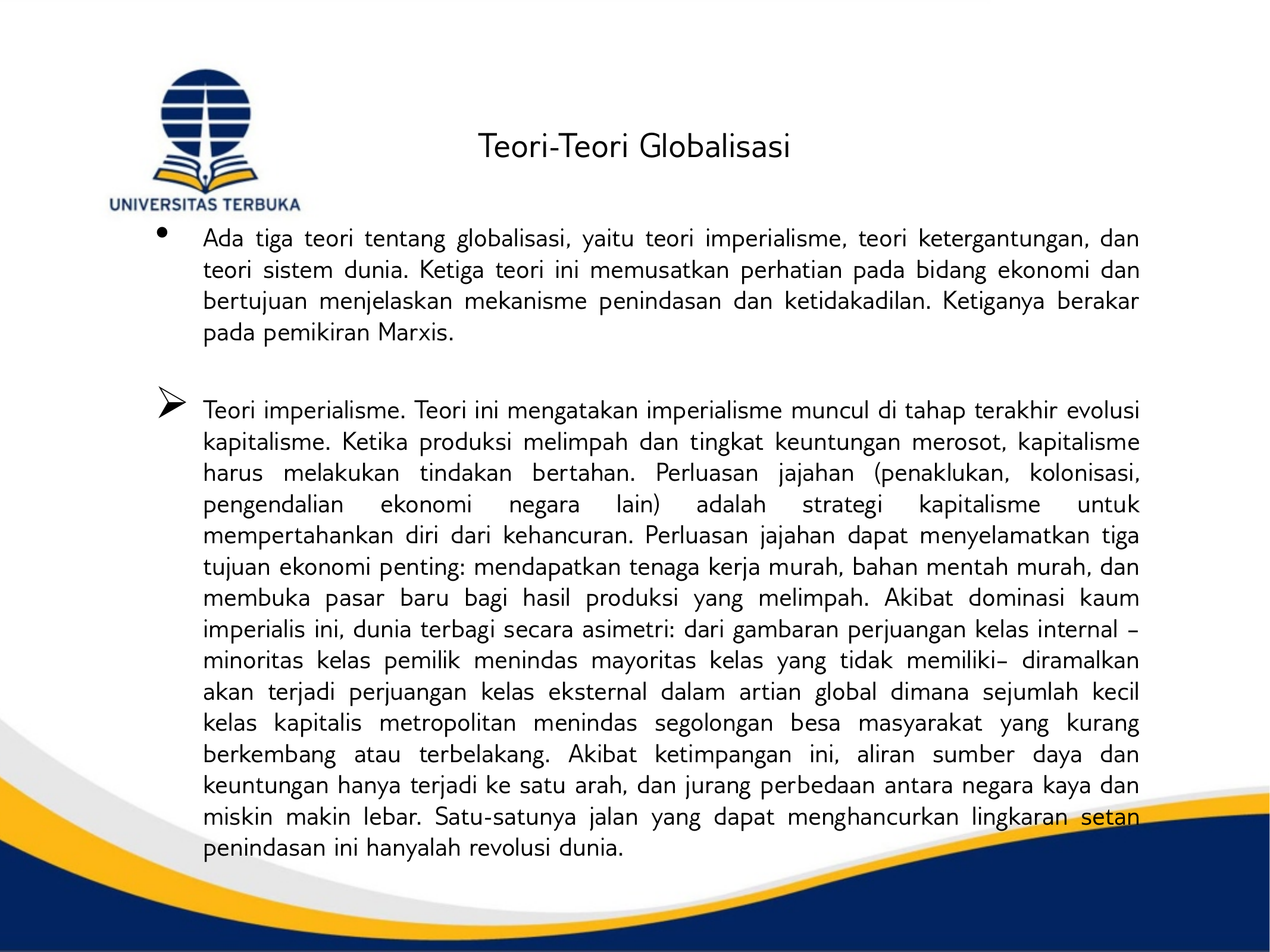

# Teori-Teori Globalisasi
Ada tiga teori tentang globalisasi, yaitu teori imperialisme, teori ketergantungan, dan teori sistem dunia. Ketiga teori ini memusatkan perhatian pada bidang ekonomi dan bertujuan menjelaskan mekanisme penindasan dan ketidakadilan. Ketiganya berakar pada pemikiran Marxis.
Teori imperialisme. Teori ini mengatakan imperialisme muncul di tahap terakhir evolusi kapitalisme. Ketika produksi melimpah dan tingkat keuntungan merosot, kapitalisme harus melakukan tindakan bertahan. Perluasan jajahan (penaklukan, kolonisasi, pengendalian ekonomi negara lain) adalah strategi kapitalisme untuk mempertahankan diri dari kehancuran. Perluasan jajahan dapat menyelamatkan tiga tujuan ekonomi penting: mendapatkan tenaga kerja murah, bahan mentah murah, dan membuka pasar baru bagi hasil produksi yang melimpah. Akibat dominasi kaum imperialis ini, dunia terbagi secara asimetri: dari gambaran perjuangan kelas internal –minoritas kelas pemilik menindas mayoritas kelas yang tidak memiliki– diramalkan akan terjadi perjuangan kelas eksternal dalam artian global dimana sejumlah kecil kelas kapitalis metropolitan menindas segolongan besa masyarakat yang kurang berkembang atau terbelakang. Akibat ketimpangan ini, aliran sumber daya dan keuntungan hanya terjadi ke satu arah, dan jurang perbedaan antara negara kaya dan miskin makin lebar. Satu-satunya jalan yang dapat menghancurkan lingkaran setan penindasan ini hanyalah revolusi dunia.